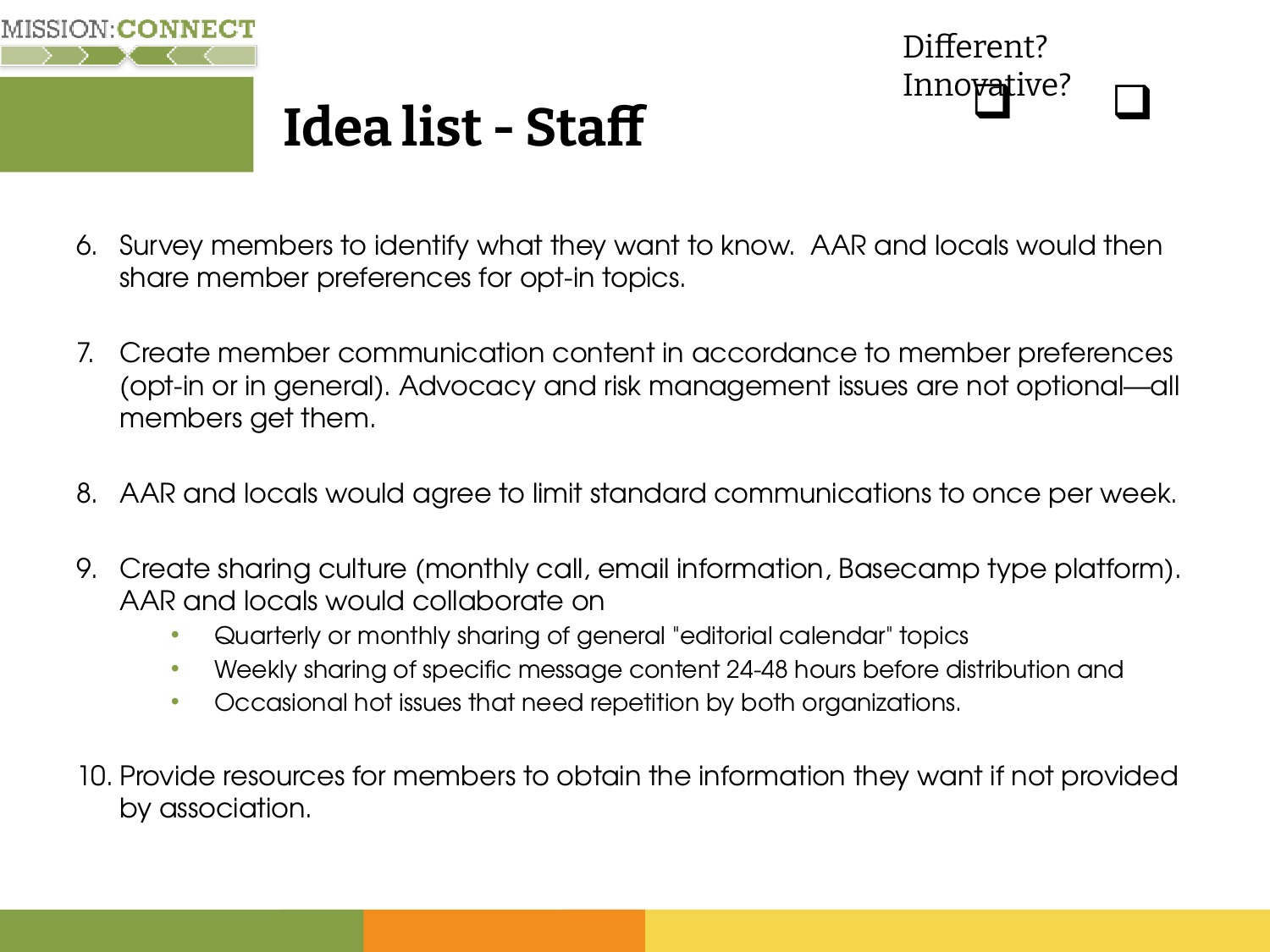

Different?  Innovative?

# Idea list - Staff
Survey members to identify what they want to know.  AAR and locals would then share member preferences for opt-in topics.

Create member communication content in accordance to member preferences  (opt-in or in general). Advocacy and risk management issues are not optional—all members get them.

AAR and locals would agree to limit standard communications to once per week.

Create sharing culture (monthly call, email information, Basecamp type platform). AAR and locals would collaborate on
Quarterly or monthly sharing of general "editorial calendar" topics
Weekly sharing of specific message content 24-48 hours before distribution and
Occasional hot issues that need repetition by both organizations.

Provide resources for members to obtain the information they want if not provided by association.